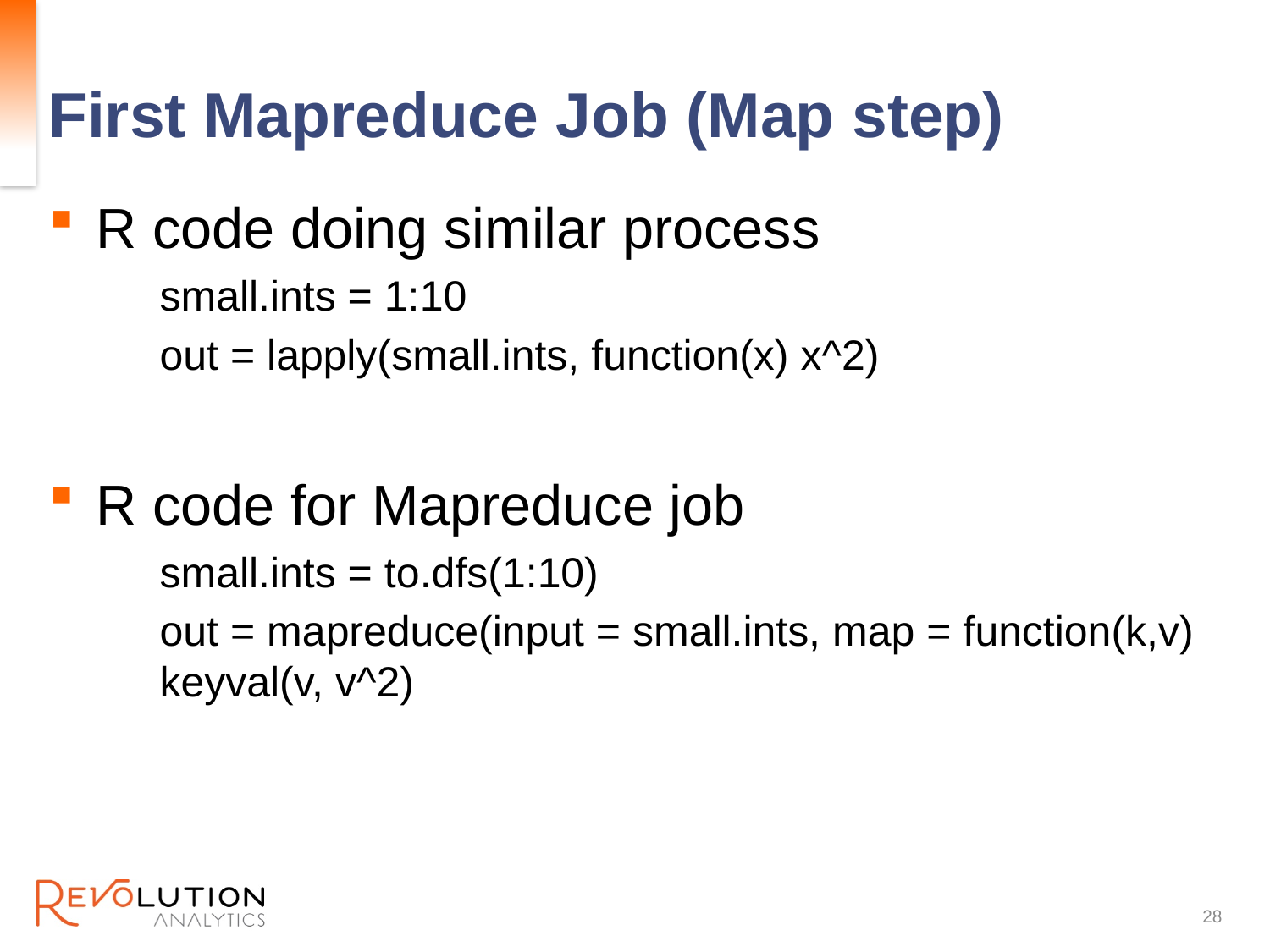

# First Mapreduce Job (Map step)
R code doing similar process
small.ints = 1:10
out = lapply(small.ints, function(x) x^2)

R code for Mapreduce job
small.ints = to.dfs(1:10)
out = mapreduce(input = small.ints, map = function(k,v) keyval(v, v^2)
28